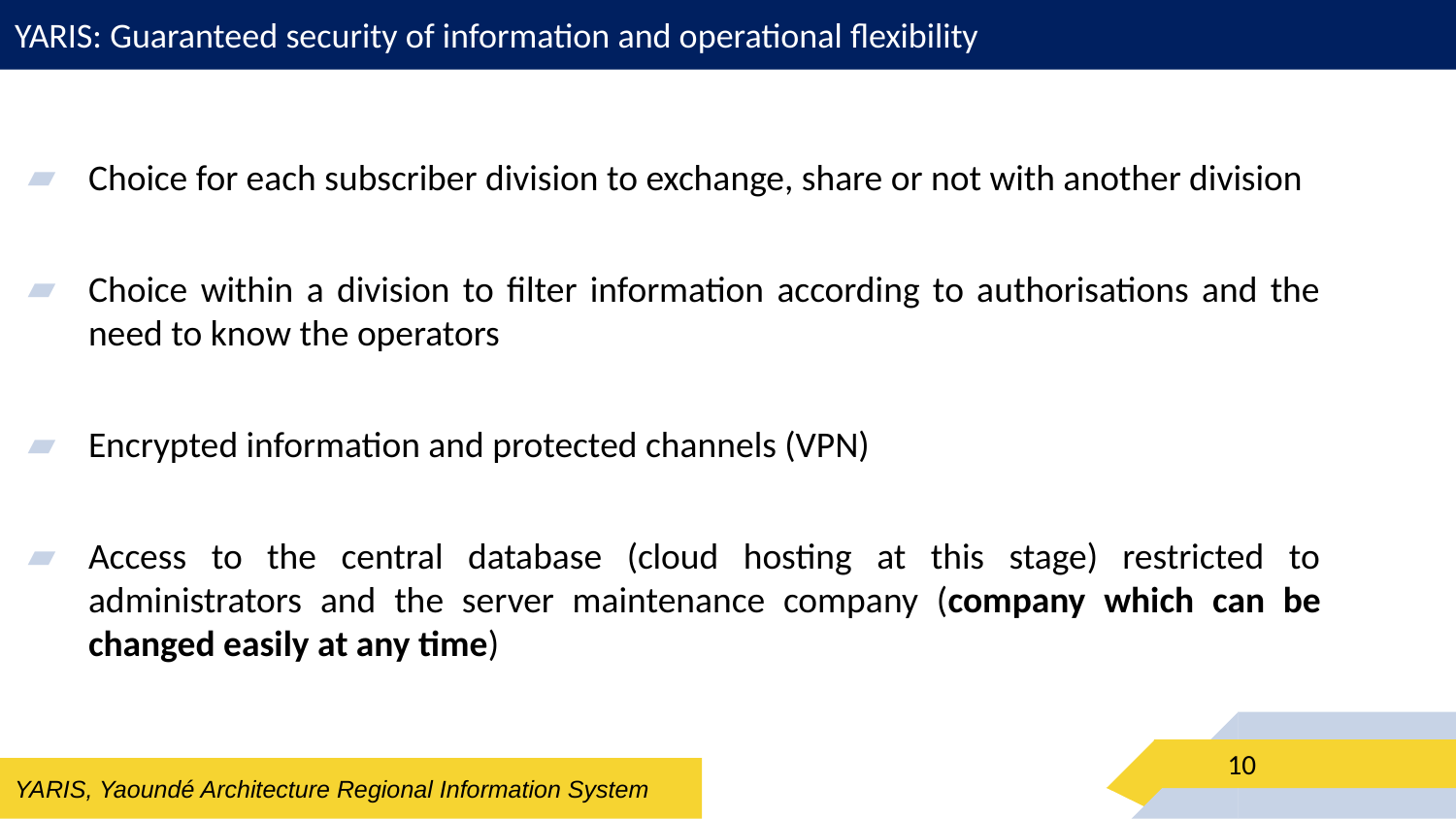

# YARIS: Guaranteed security of information and operational flexibility
Choice for each subscriber division to exchange, share or not with another division

Choice within a division to filter information according to authorisations and the need to know the operators

Encrypted information and protected channels (VPN)

Access to the central database (cloud hosting at this stage) restricted to administrators and the server maintenance company (company which can be changed easily at any time)
10